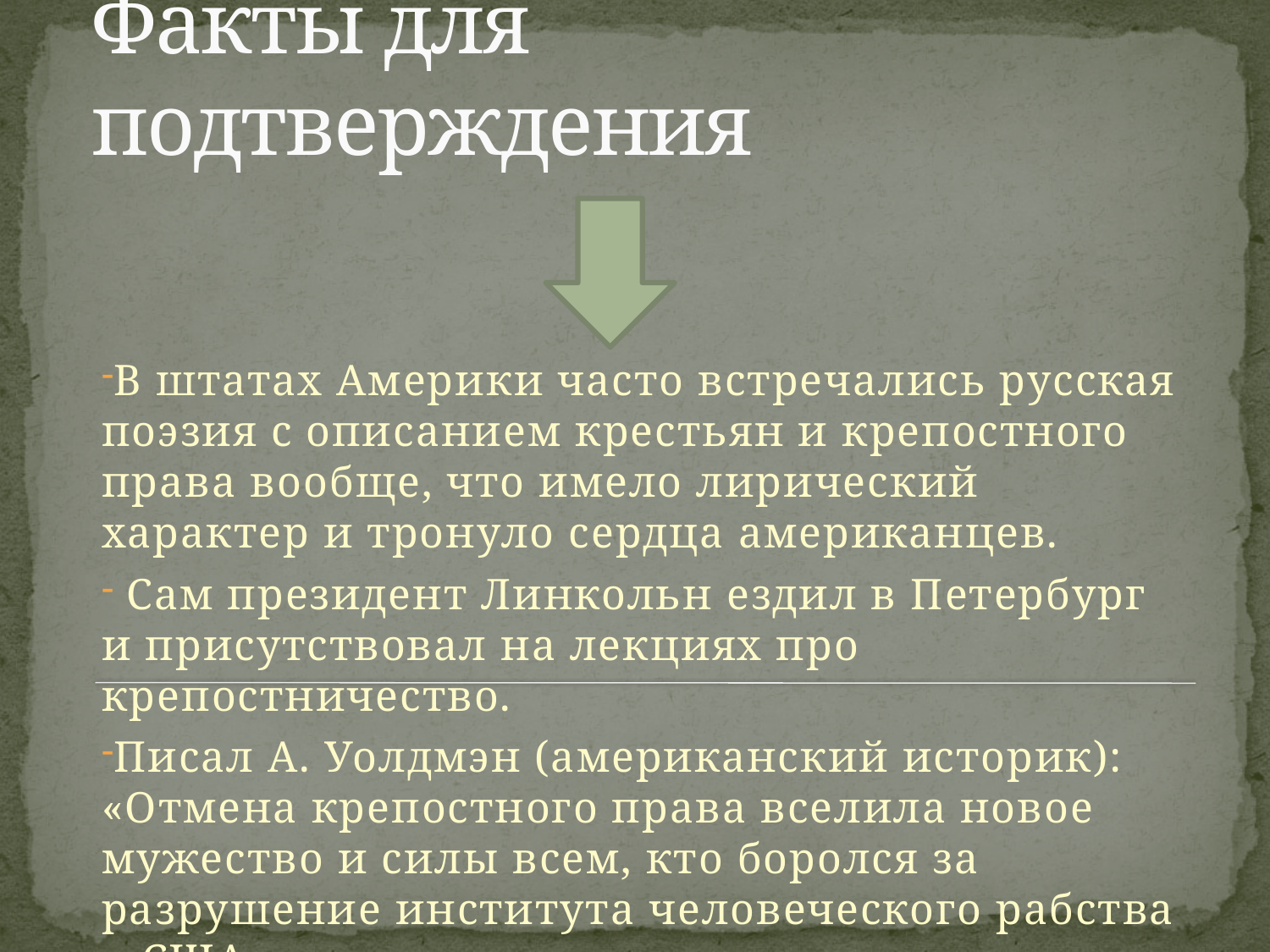

# Факты для подтверждения

В штатах Америки часто встречались русская поэзия с описанием крестьян и крепостного права вообще, что имело лирический характер и тронуло сердца американцев.
 Сам президент Линкольн ездил в Петербург и присутствовал на лекциях про крепостничество.
Писал А. Уолдмэн (американский историк): «Отмена крепостного права вселила новое мужество и силы всем, кто боролся за разрушение института человеческого рабства в США»